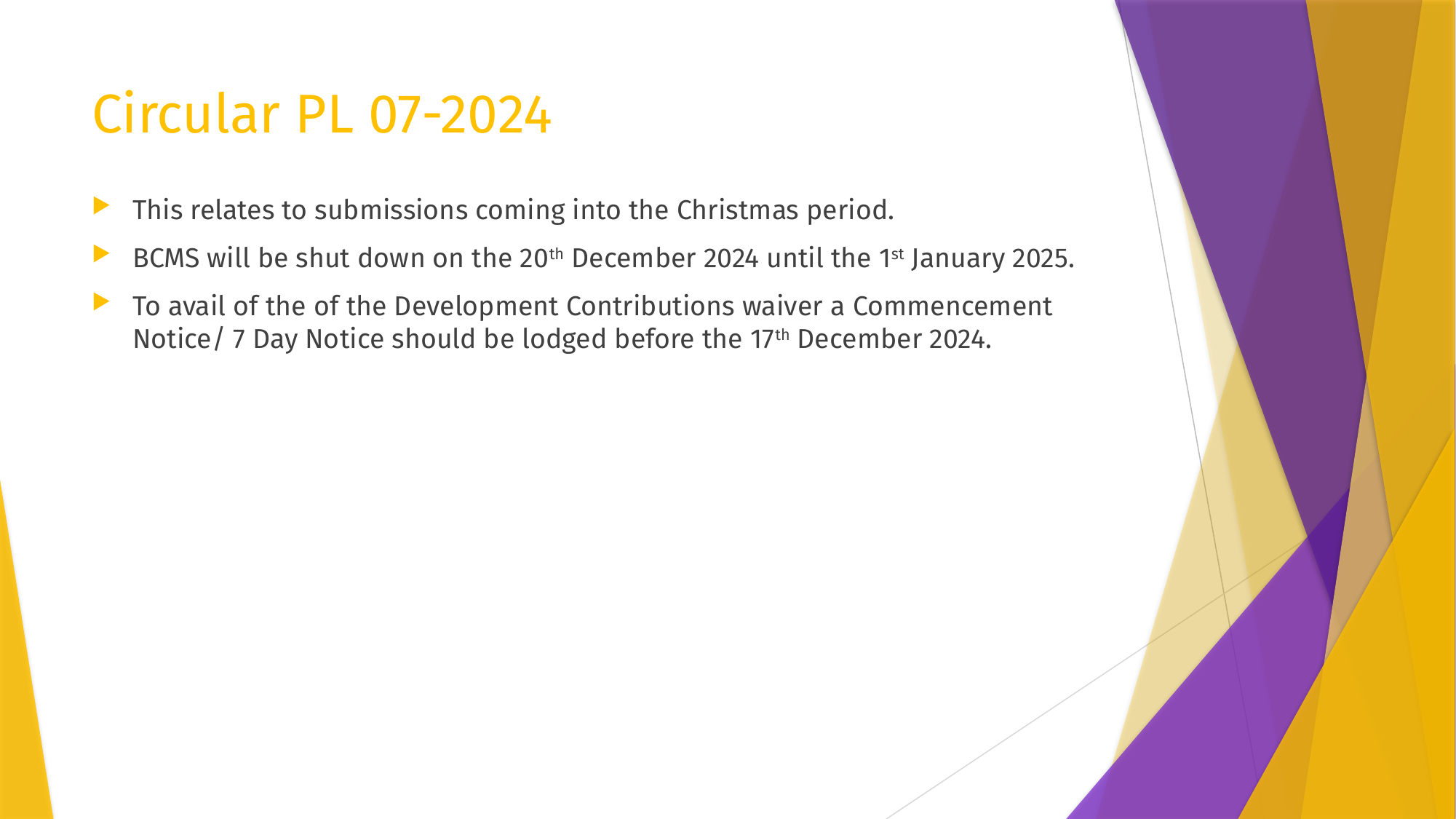

# Circular PL 07-2024
This relates to submissions coming into the Christmas period.
BCMS will be shut down on the 20th December 2024 until the 1st January 2025.
To avail of the of the Development Contributions waiver a Commencement Notice/ 7 Day Notice should be lodged before the 17th December 2024.